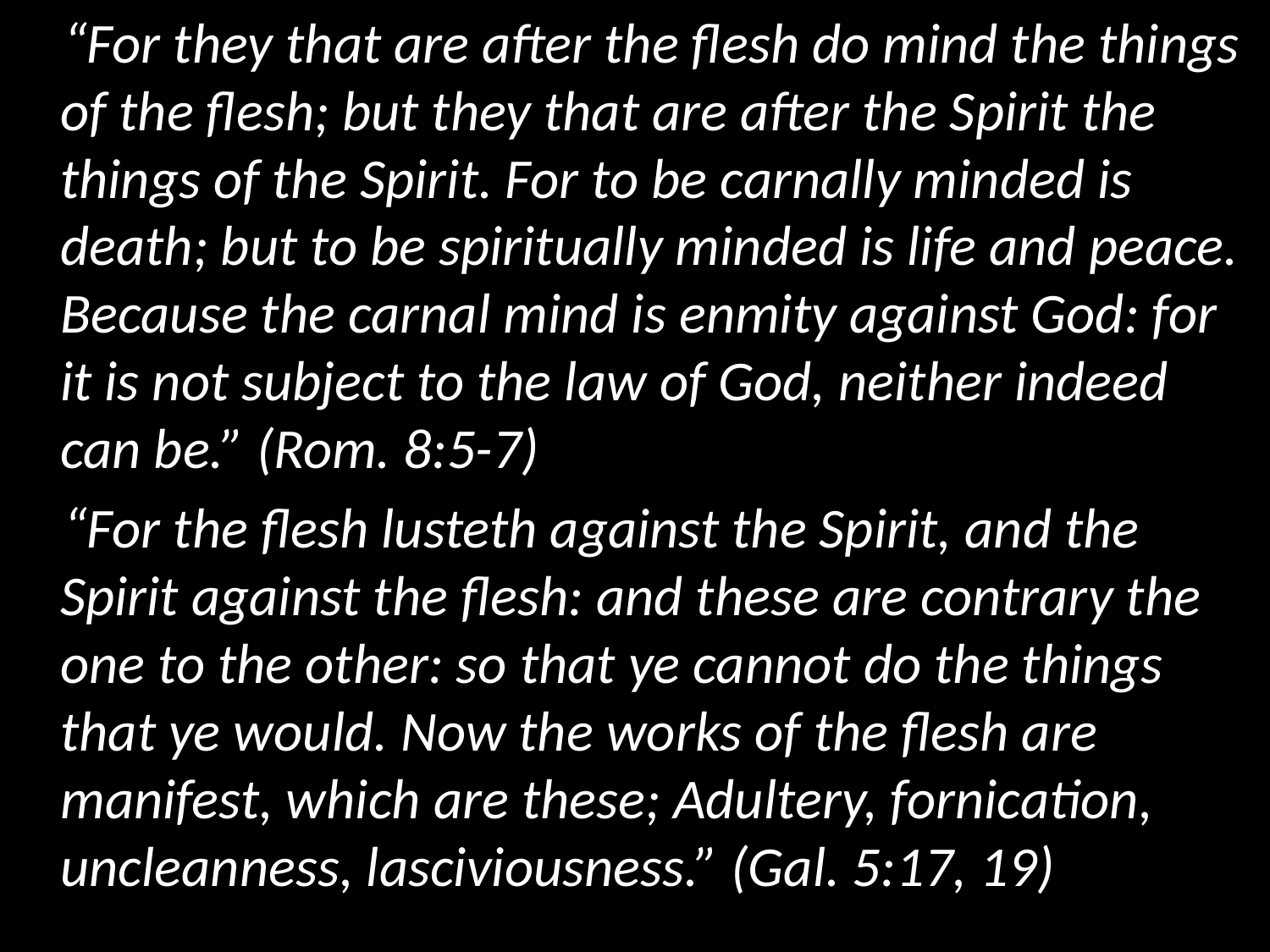

“For they that are after the flesh do mind the things of the flesh; but they that are after the Spirit the things of the Spirit. For to be carnally minded is death; but to be spiritually minded is life and peace. Because the carnal mind is enmity against God: for it is not subject to the law of God, neither indeed can be.” (Rom. 8:5-7)
    “For the flesh lusteth against the Spirit, and the Spirit against the flesh: and these are contrary the one to the other: so that ye cannot do the things that ye would. Now the works of the flesh are manifest, which are these; Adultery, fornication, uncleanness, lasciviousness.” (Gal. 5:17, 19)